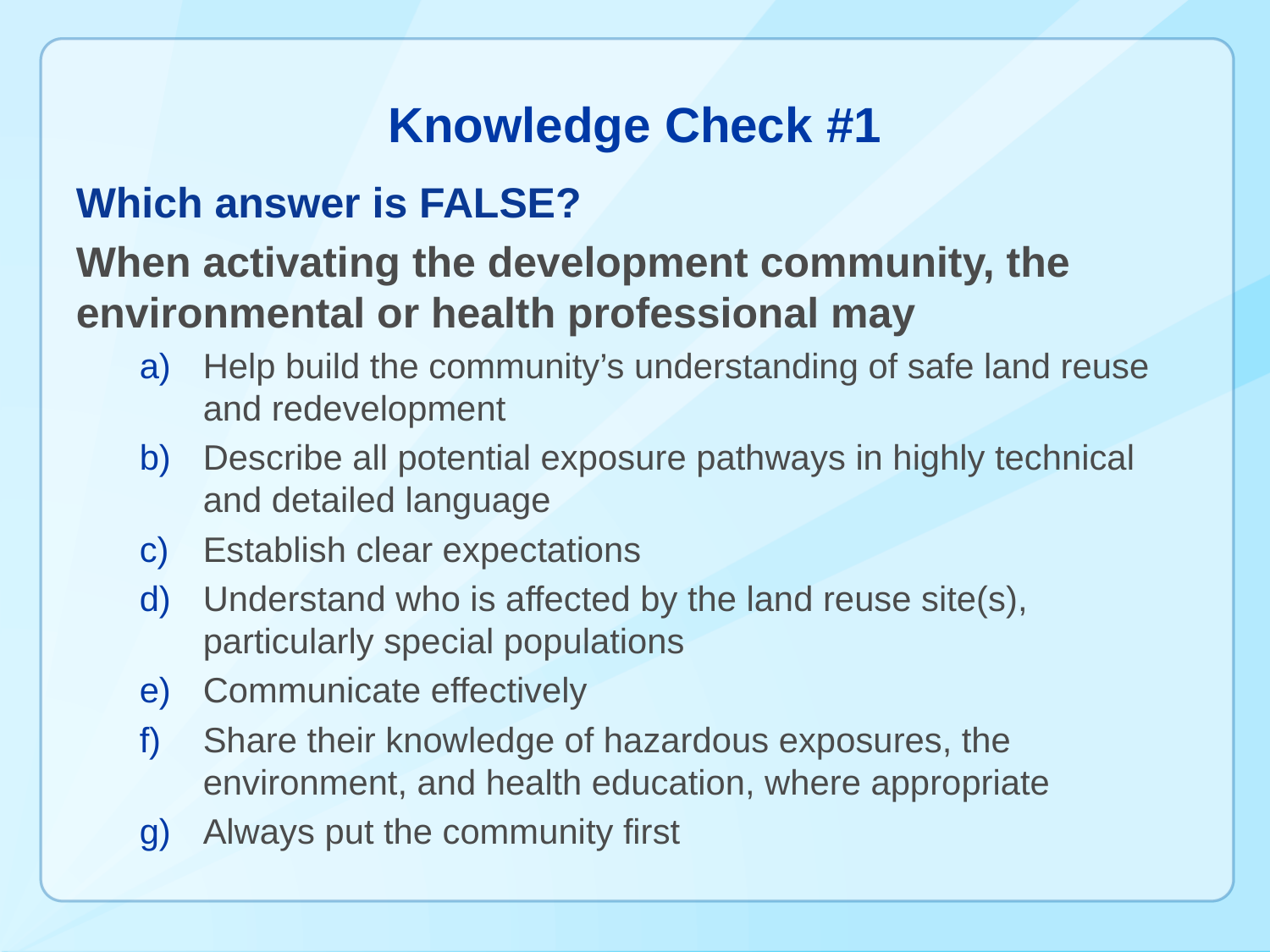

# Knowledge Check #1
Which answer is FALSE?
When activating the development community, the environmental or health professional may
Help build the community’s understanding of safe land reuse and redevelopment
Describe all potential exposure pathways in highly technical and detailed language
Establish clear expectations
Understand who is affected by the land reuse site(s), particularly special populations
Communicate effectively
Share their knowledge of hazardous exposures, the environment, and health education, where appropriate
Always put the community first